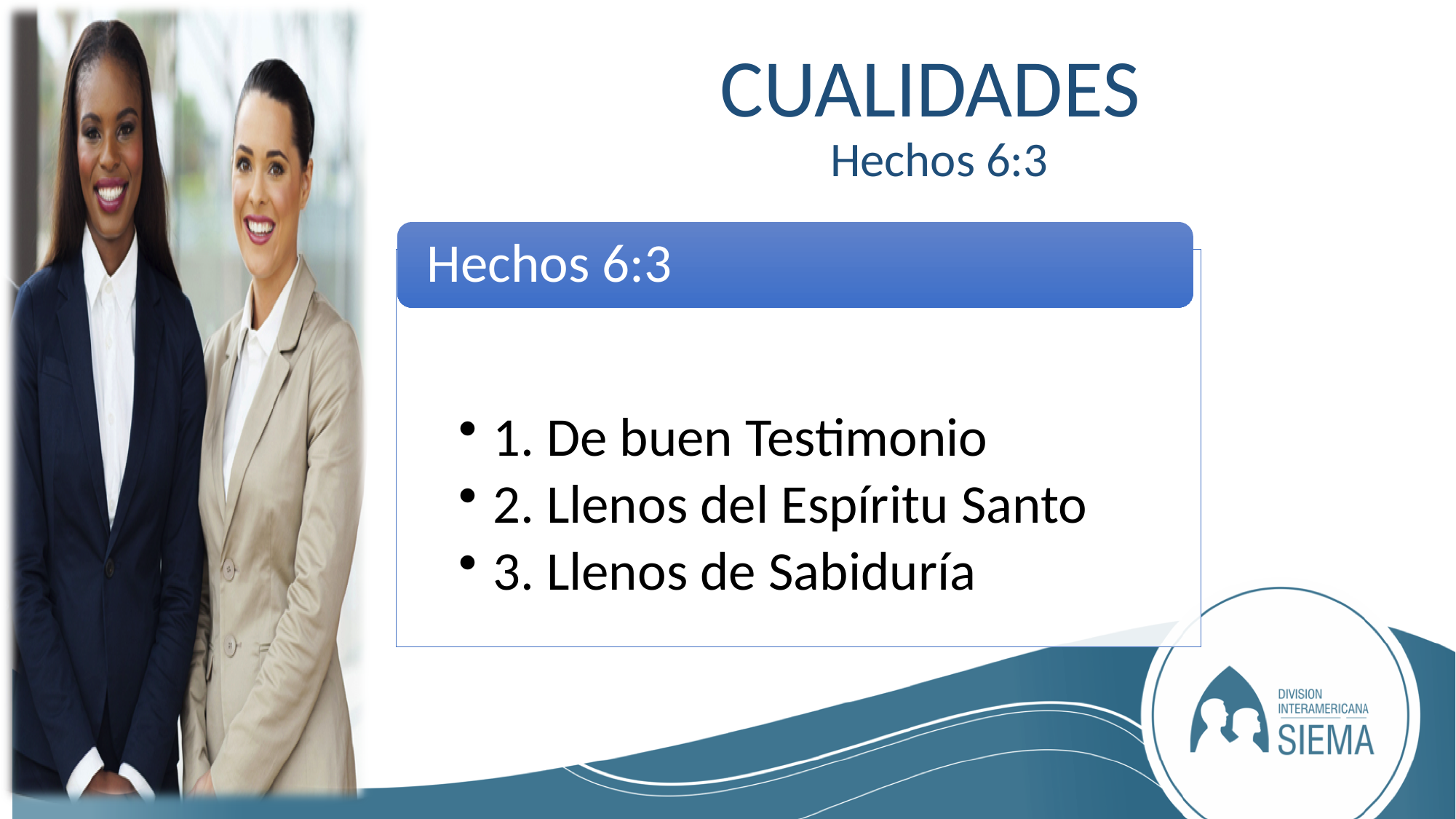

CUALIDADES
Hechos 6:3
1. De buen Testimonio
2. Llenos del Espíritu Santo
3. Llenos de Sabiduría
Hechos 6:3